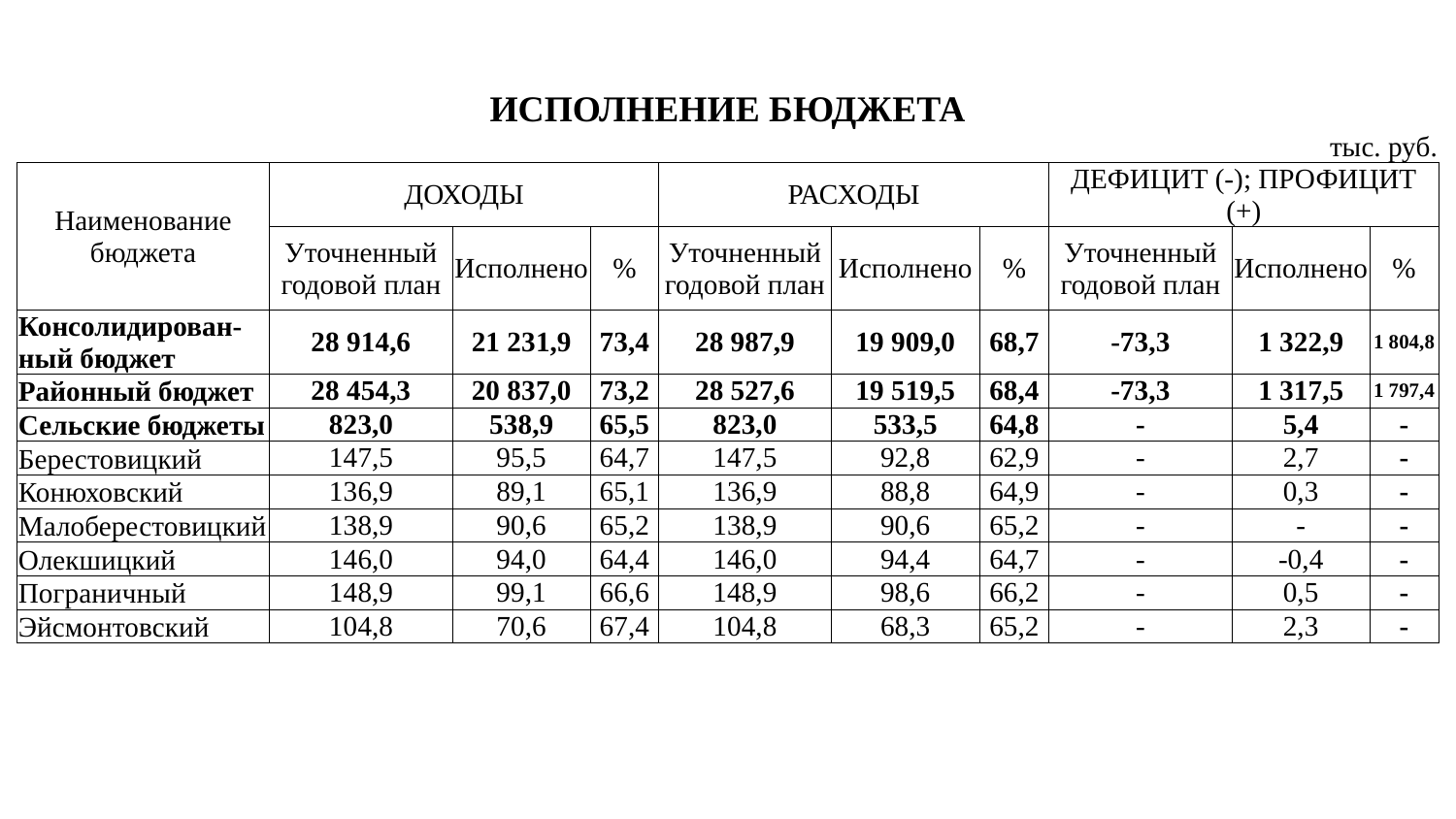

| ИСПОЛНЕНИЕ БЮДЖЕТА |  |  |  |  |  |  |  |  |  |  |  |  |  |  |
| --- | --- | --- | --- | --- | --- | --- | --- | --- | --- | --- | --- | --- | --- | --- |
|  |  |  |  |  |  |  |  |  |  |  |  |  | тыс. руб. |  |
| Наименование бюджета | ДОХОДЫ |  |  |  |  | РАСХОДЫ |  |  |  |  | ДЕФИЦИТ (-); ПРОФИЦИТ (+) |  |  |  |
|  | Уточненный годовой план |  | Исполнено |  | % | Уточненный годовой план | Исполнено |  | % |  | Уточненный годовой план | Исполнено |  | % |
| Консолидирован-ный бюджет | 28 914,6 |  | 21 231,9 |  | 73,4 | 28 987,9 | 19 909,0 |  | 68,7 |  | -73,3 | 1 322,9 |  | 1 804,8 |
| Районный бюджет | 28 454,3 |  | 20 837,0 |  | 73,2 | 28 527,6 | 19 519,5 |  | 68,4 |  | -73,3 | 1 317,5 |  | 1 797,4 |
| Сельские бюджеты | 823,0 |  | 538,9 |  | 65,5 | 823,0 | 533,5 |  | 64,8 |  | - | 5,4 |  | - |
| Берестовицкий | 147,5 |  | 95,5 |  | 64,7 | 147,5 | 92,8 |  | 62,9 |  | - | 2,7 |  | - |
| Конюховский | 136,9 |  | 89,1 |  | 65,1 | 136,9 | 88,8 |  | 64,9 |  | - | 0,3 |  | - |
| Малоберестовицкий | 138,9 |  | 90,6 |  | 65,2 | 138,9 | 90,6 |  | 65,2 |  | - | - |  | - |
| Олекшицкий | 146,0 |  | 94,0 |  | 64,4 | 146,0 | 94,4 |  | 64,7 |  | - | -0,4 |  | - |
| Пограничный | 148,9 |  | 99,1 |  | 66,6 | 148,9 | 98,6 |  | 66,2 |  | - | 0,5 |  | - |
| Эйсмонтовский | 104,8 |  | 70,6 |  | 67,4 | 104,8 | 68,3 |  | 65,2 |  | - | 2,3 |  | - |